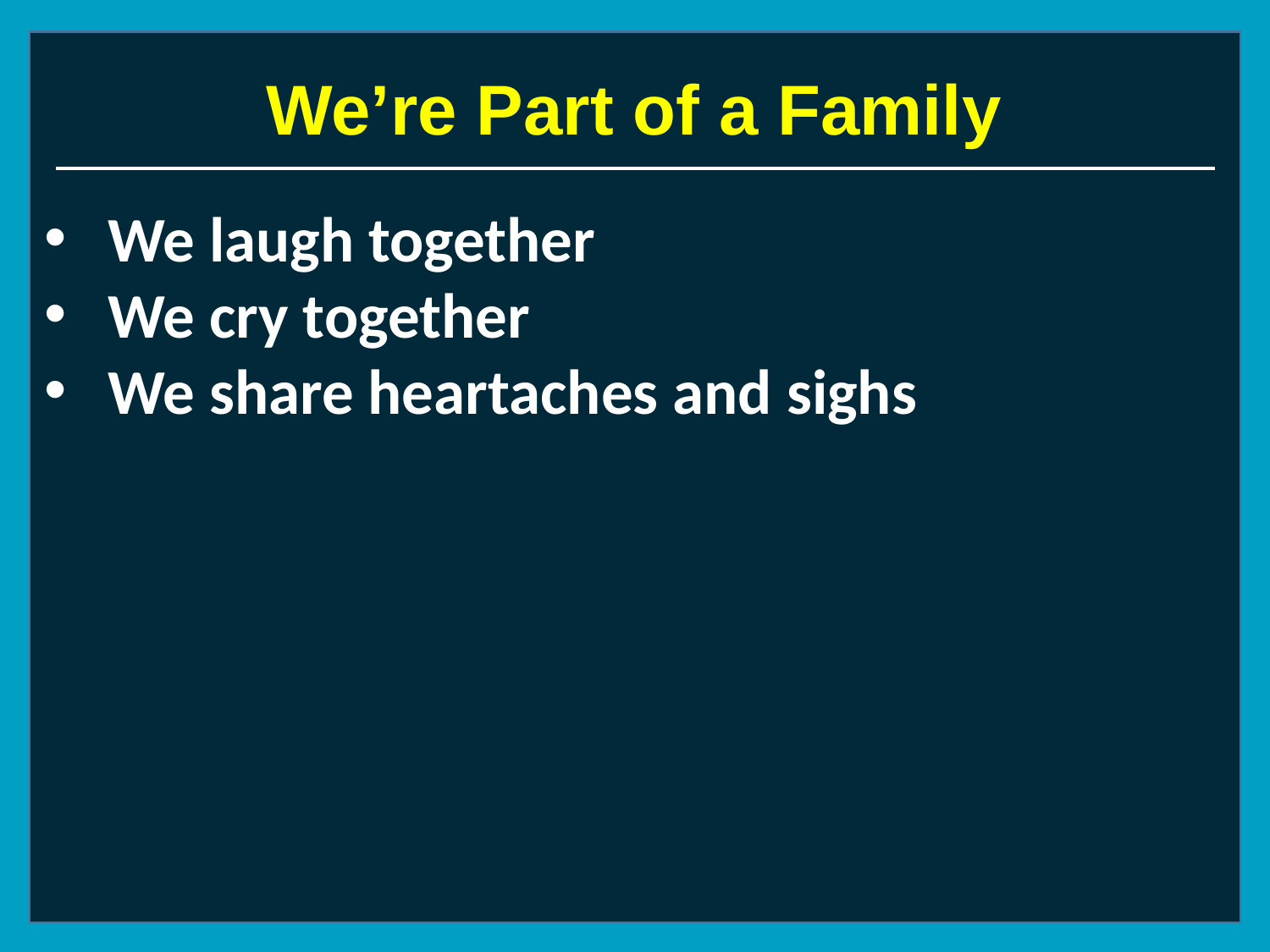

# We’re Part of a Family
We laugh together
We cry together
We share heartaches and sighs